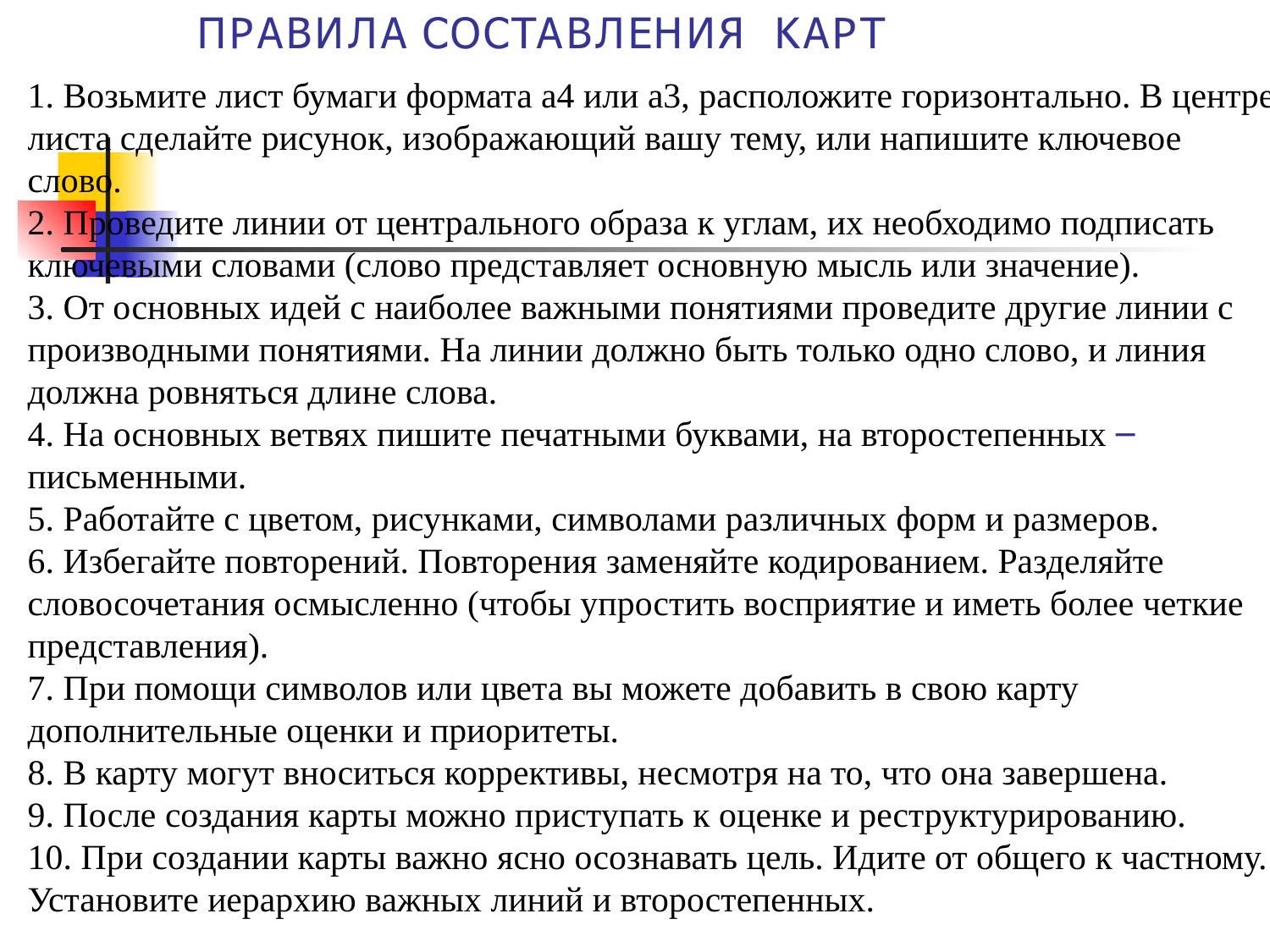

ПРАВИЛА СОСТАВЛЕНИЯ  КАРТ
# 1. Возьмите лист бумаги формата а4 или а3, расположите горизонтально. В центре листа сделайте рисунок, изображающий вашу тему, или напишите ключевое слово. 2. Проведите линии от центрального образа к углам, их необходимо подписать ключевыми словами (слово представляет основную мысль или значение). 3. От основных идей с наиболее важными понятиями проведите другие линии с производными понятиями. На линии должно быть только одно слово, и линия должна ровняться длине слова. 4. На основных ветвях пишите печатными буквами, на второстепенных – письменными. 5. Работайте с цветом, рисунками, символами различных форм и размеров. 6. Избегайте повторений. Повторения заменяйте кодированием. Разделяйте словосочетания осмысленно (чтобы упростить восприятие и иметь более четкие представления). 7. При помощи символов или цвета вы можете добавить в свою карту дополнительные оценки и приоритеты. 8. В карту могут вноситься коррективы, несмотря на то, что она завершена. 9. После создания карты можно приступать к оценке и реструктурированию. 10. При создании карты важно ясно осознавать цель. Идите от общего к частному. Установите иерархию важных линий и второстепенных.